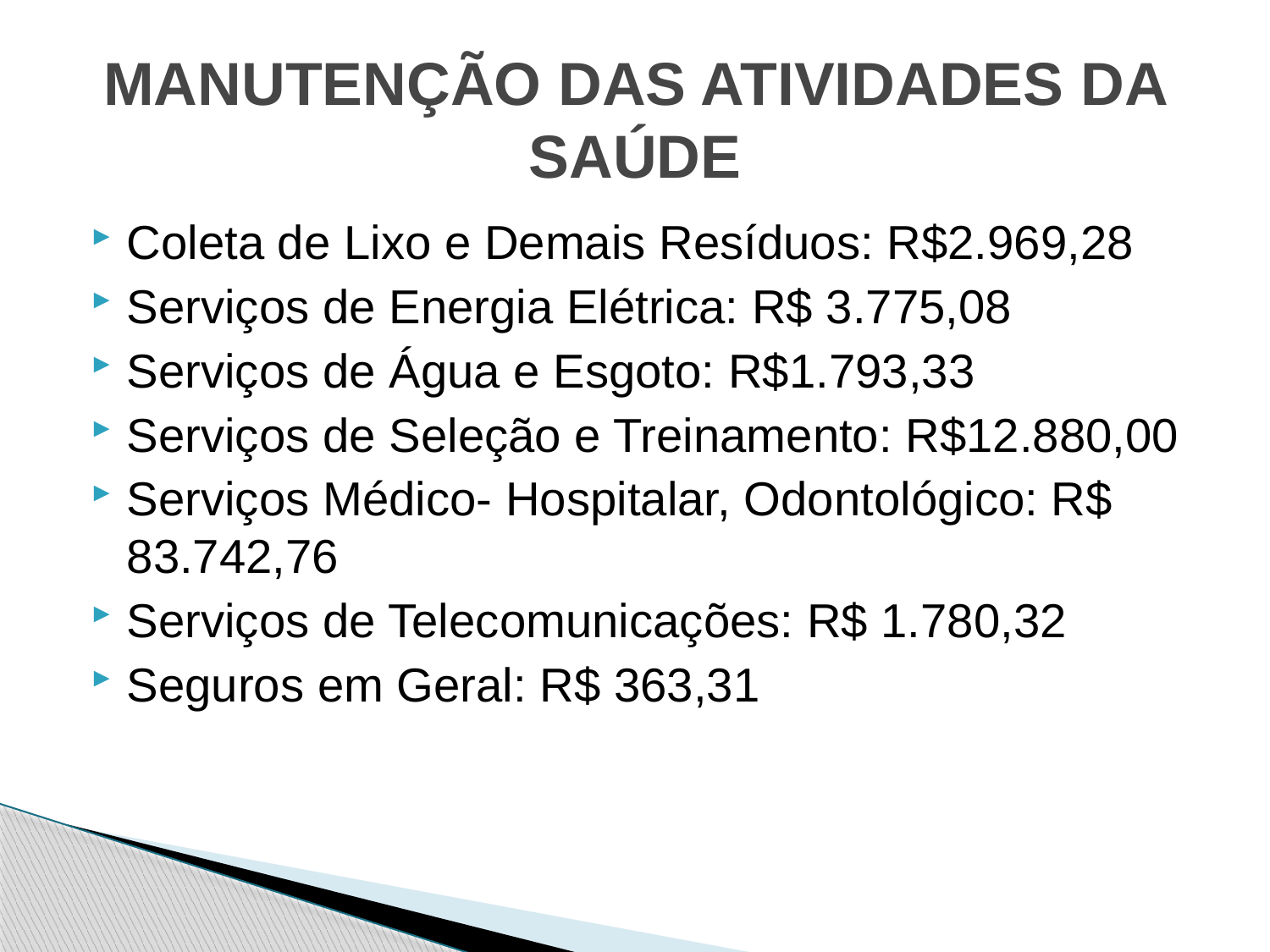

# MANUTENÇÃO DAS ATIVIDADES DA SAÚDE
Coleta de Lixo e Demais Resíduos: R$2.969,28
Serviços de Energia Elétrica: R$ 3.775,08
Serviços de Água e Esgoto: R$1.793,33
Serviços de Seleção e Treinamento: R$12.880,00
Serviços Médico- Hospitalar, Odontológico: R$ 83.742,76
Serviços de Telecomunicações: R$ 1.780,32
Seguros em Geral: R$ 363,31